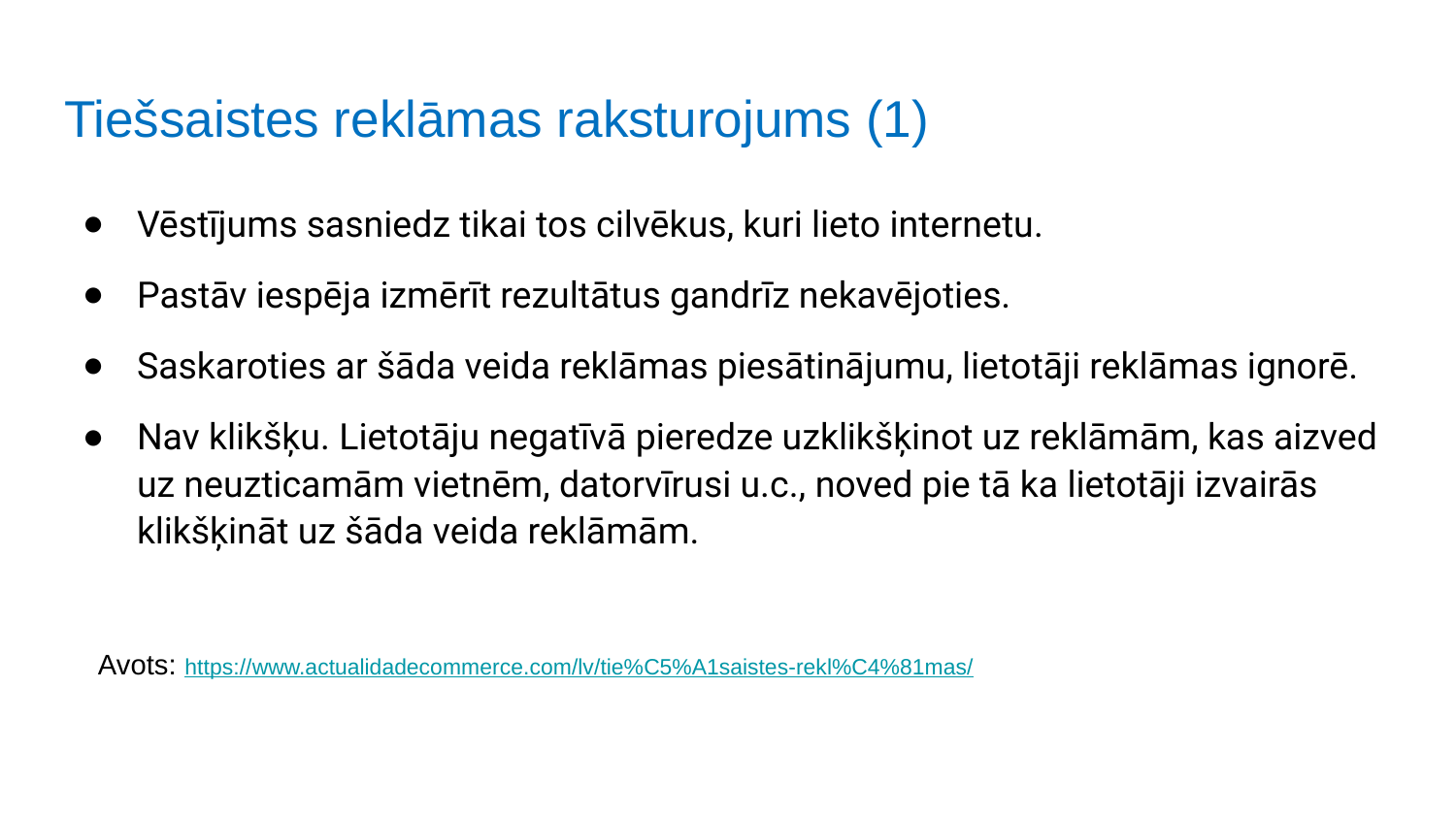

# Tiešsaistes reklāmas raksturojums (1)
Vēstījums sasniedz tikai tos cilvēkus, kuri lieto internetu.
Pastāv iespēja izmērīt rezultātus gandrīz nekavējoties.
Saskaroties ar šāda veida reklāmas piesātinājumu, lietotāji reklāmas ignorē.
Nav klikšķu. Lietotāju negatīvā pieredze uzklikšķinot uz reklāmām, kas aizved uz neuzticamām vietnēm, datorvīrusi u.c., noved pie tā ka lietotāji izvairās klikšķināt uz šāda veida reklāmām.

Avots: https://www.actualidadecommerce.com/lv/tie%C5%A1saistes-rekl%C4%81mas/